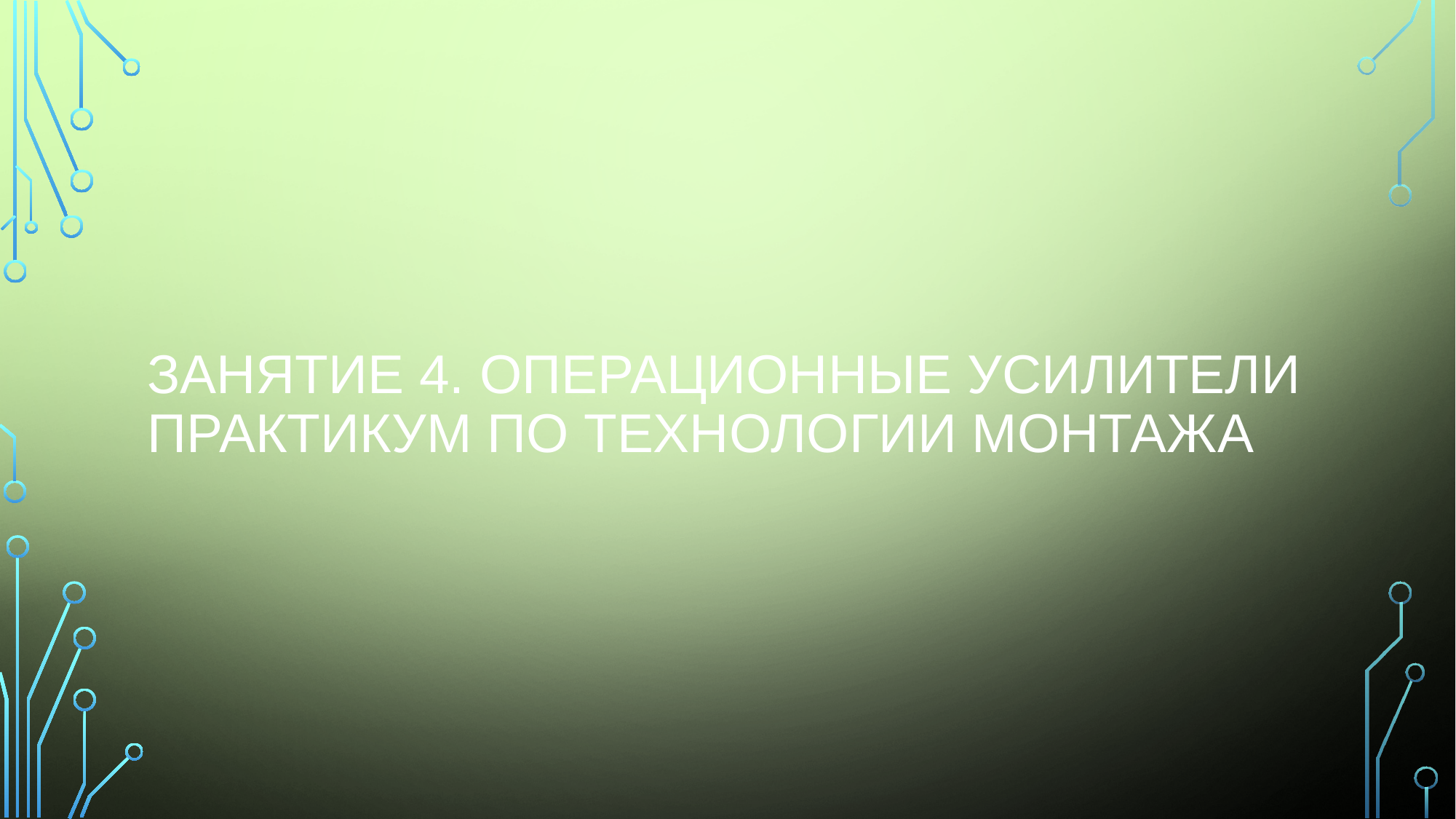

# Занятие 4. Операционные усилители Практикум по технологии монтажа